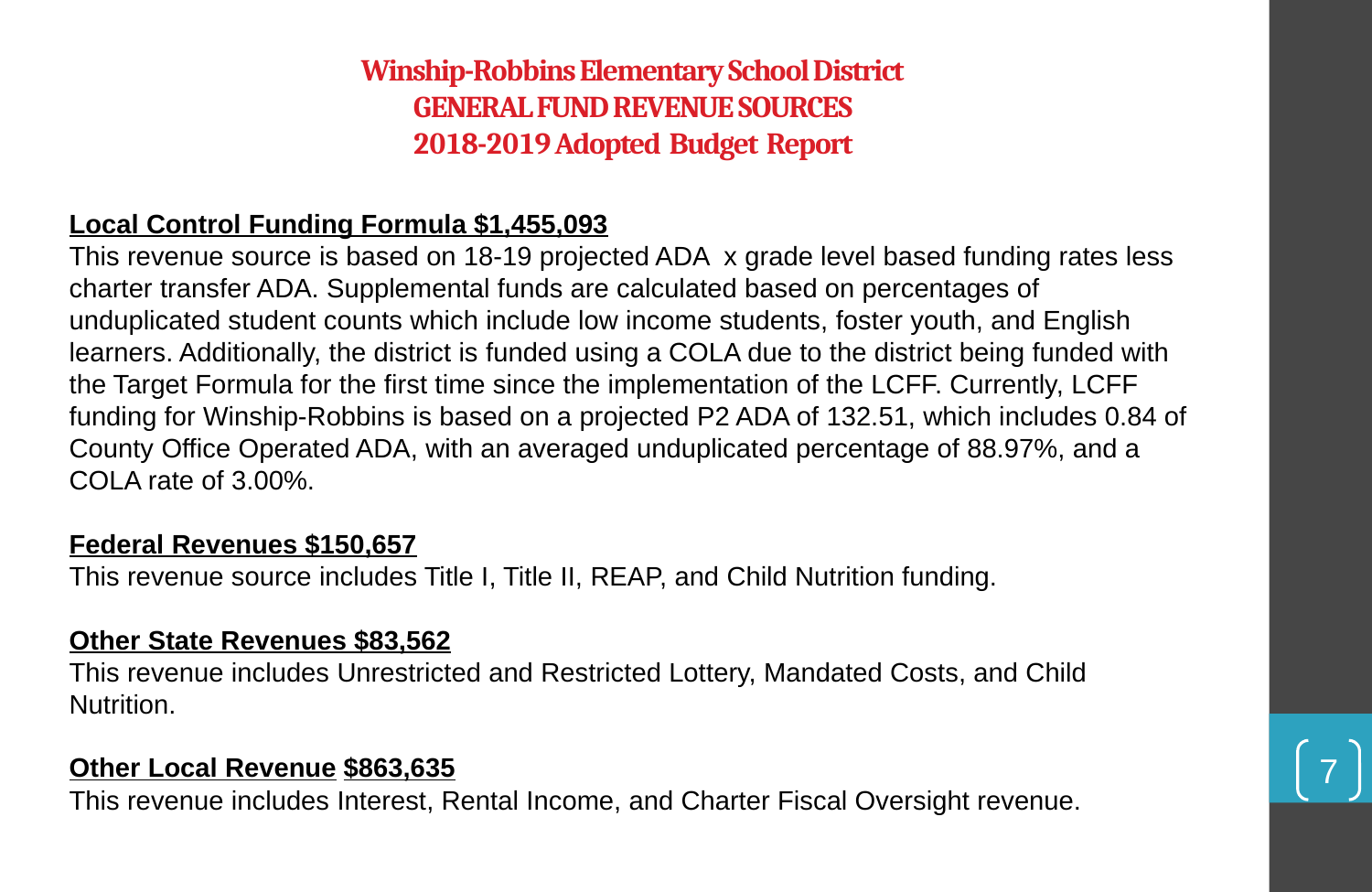

# Winship-Robbins Elementary School District GENERAL FUND REVENUE SOURCES 2018-2019 Adopted  Budget  Report
Local Control Funding Formula $1,455,093
This revenue source is based on 18-19 projected ADA  x grade level based funding rates less charter transfer ADA. Supplemental funds are calculated based on percentages of unduplicated student counts which include low income students, foster youth, and English learners. Additionally, the district is funded using a COLA due to the district being funded with the Target Formula for the first time since the implementation of the LCFF. Currently, LCFF funding for Winship-Robbins is based on a projected P2 ADA of 132.51, which includes 0.84 of County Office Operated ADA, with an averaged unduplicated percentage of 88.97%, and a COLA rate of 3.00%.

Federal Revenues $150,657
This revenue source includes Title I, Title II, REAP, and Child Nutrition funding.

Other State Revenues $83,562
This revenue includes Unrestricted and Restricted Lottery, Mandated Costs, and Child Nutrition.

Other Local Revenue	$863,635
This revenue includes Interest, Rental Income, and Charter Fiscal Oversight revenue.
7